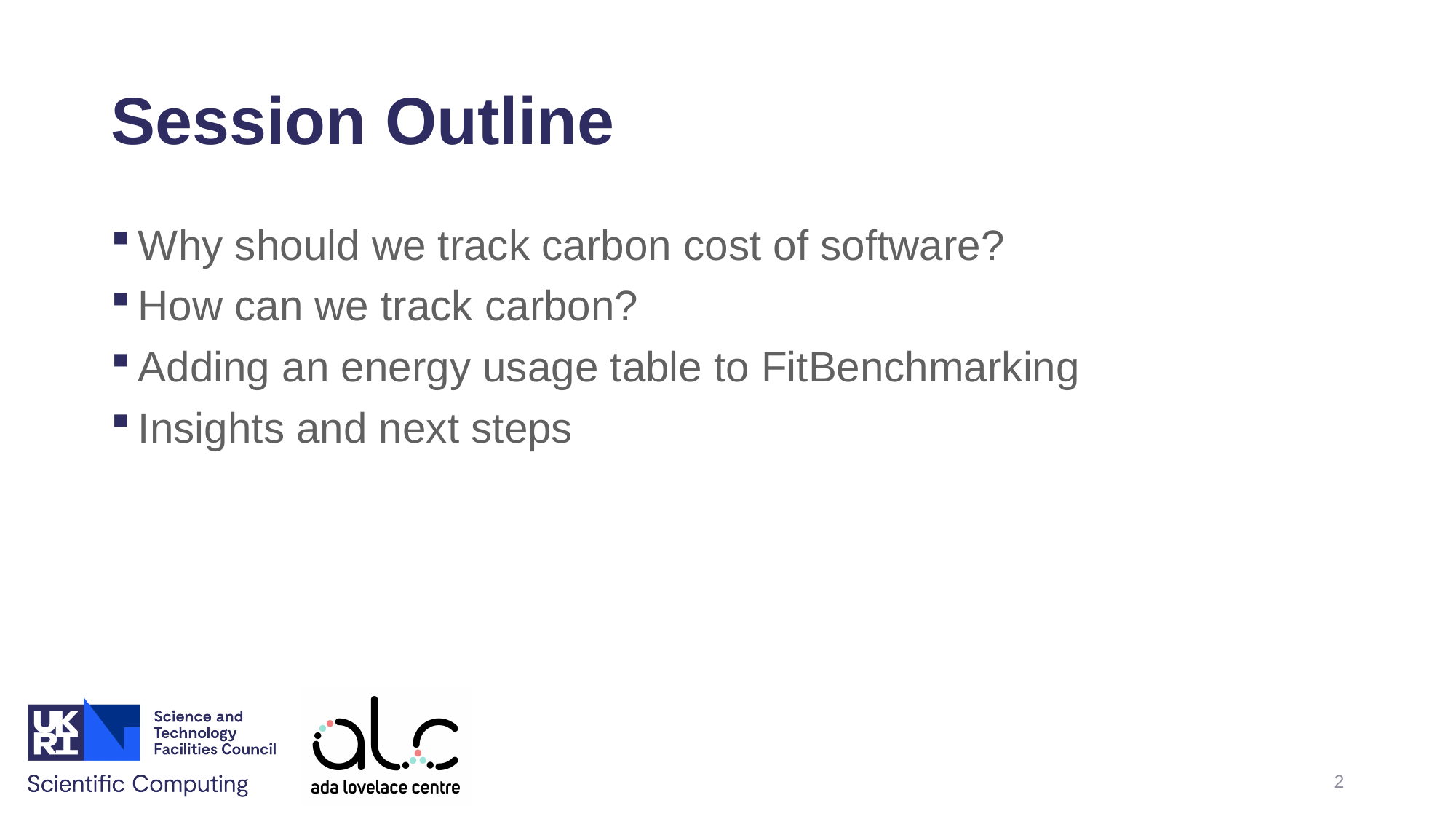

# Session Outline
Why should we track carbon cost of software?
How can we track carbon?
Adding an energy usage table to FitBenchmarking
Insights and next steps

2